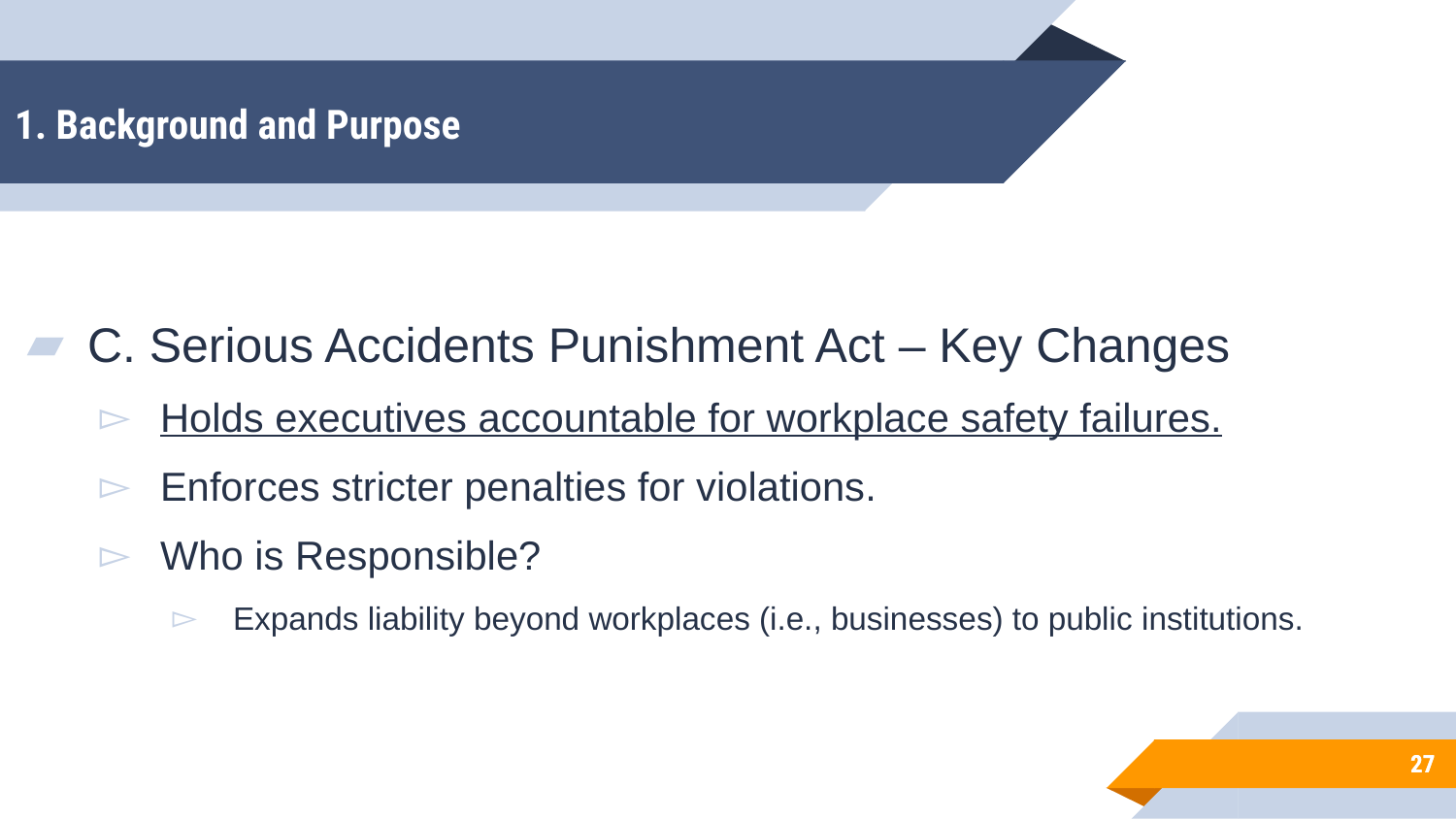

# 1. Background and Purpose
C. Serious Accidents Punishment Act – Key Changes
Holds executives accountable for workplace safety failures.
Enforces stricter penalties for violations.
Who is Responsible?
Expands liability beyond workplaces (i.e., businesses) to public institutions.
27
27